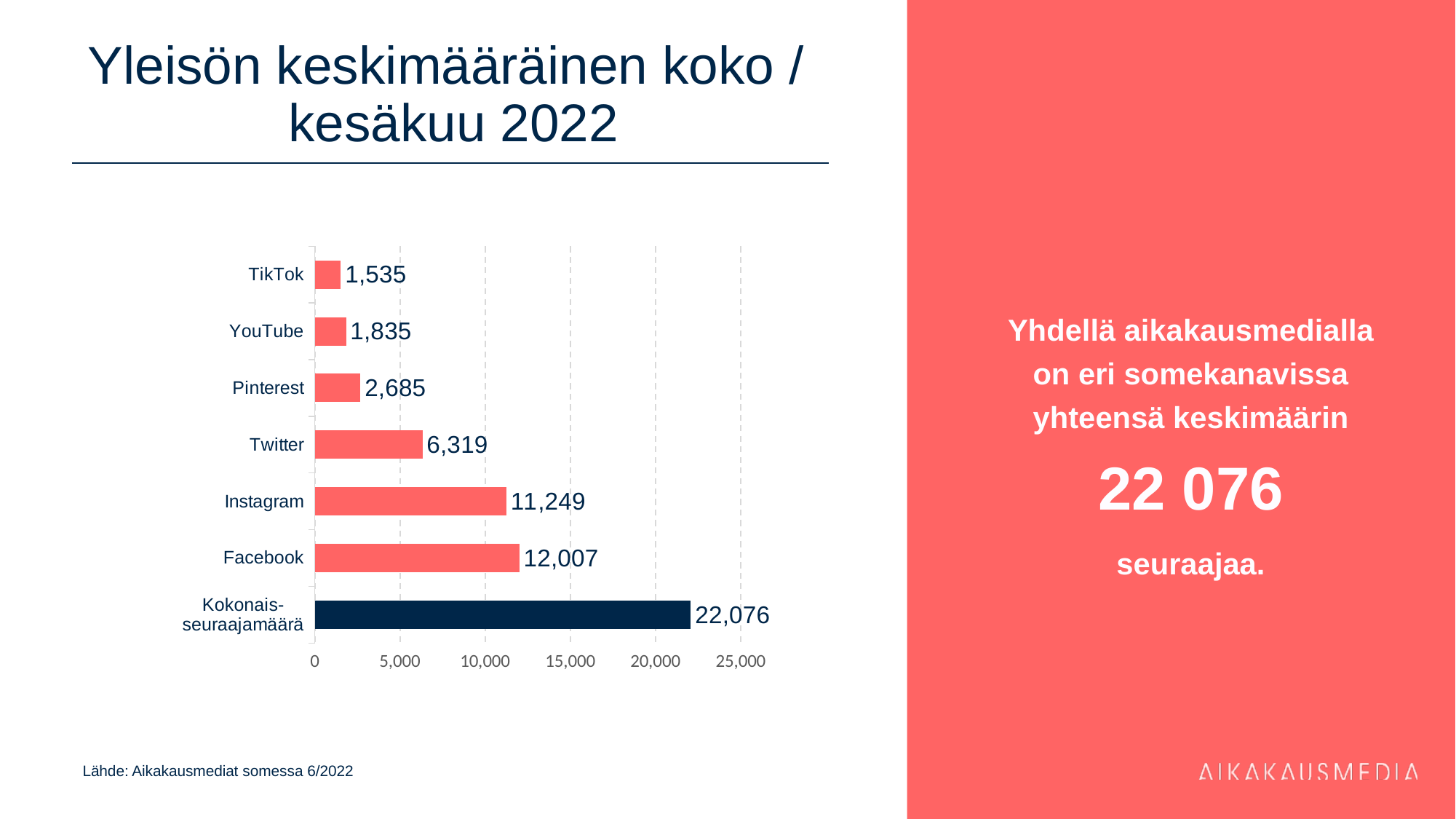

# Yleisön keskimääräinen koko / kesäkuu 2022
Yhdellä aikakausmedialla on eri somekanavissa yhteensä keskimäärin
22 076
seuraajaa.

### Chart

| Category | 12 007 |
|---|---|
| Kokonais-
seuraajamäärä | 22076.168224299065 |
| Facebook | 12006.641711229946 |
| Instagram | 11249.161764705883 |
| Twitter | 6319.467889908256 |
| Pinterest | 2685.09375 |
| YouTube | 1835.3411764705882 |
| TikTok | 1535.25 |